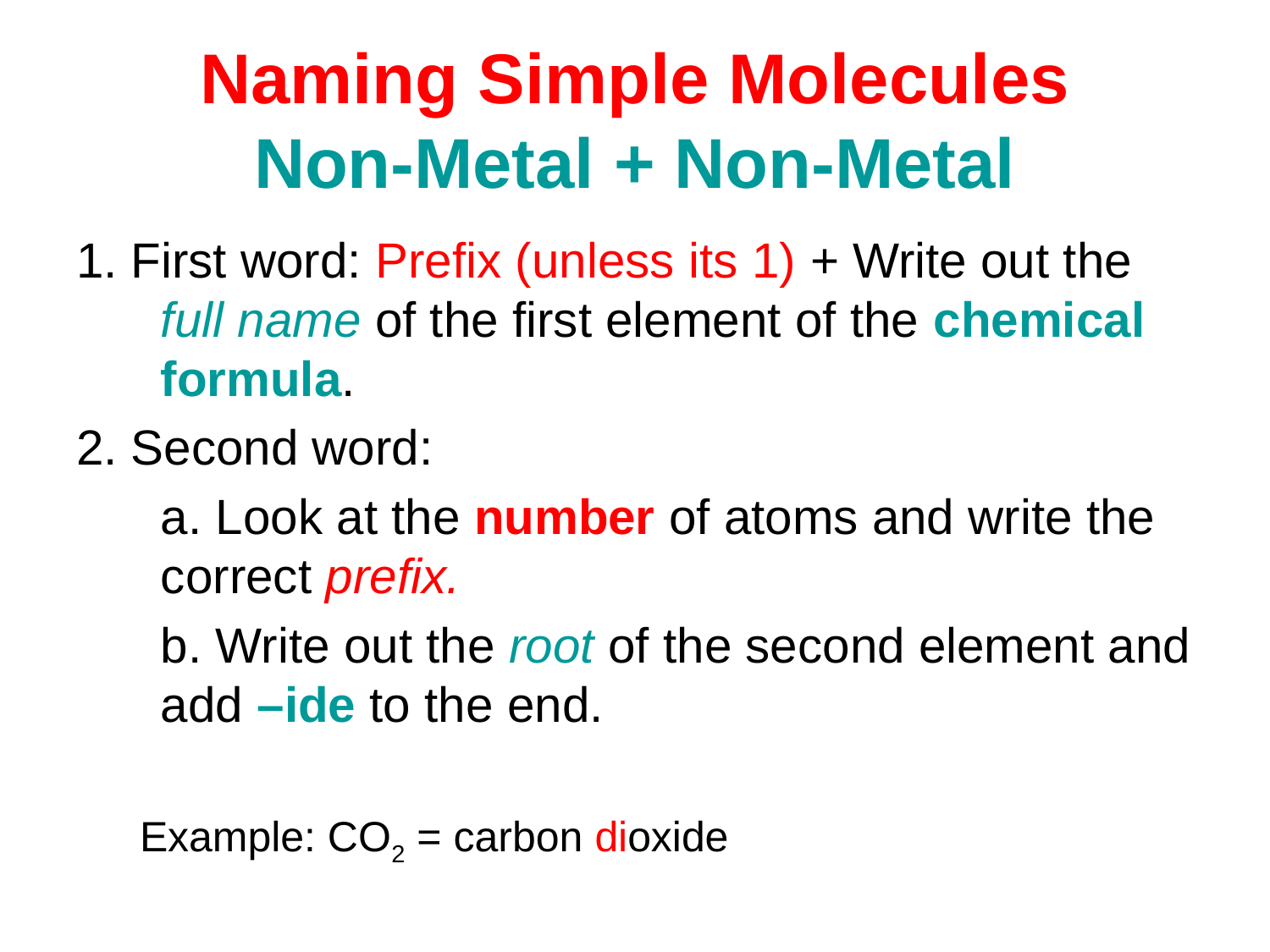

# Naming Simple Molecules Non-Metal + Non-Metal
1. First word: Prefix (unless its 1) + Write out the full name of the first element of the chemical formula.
2. Second word:
	a. Look at the number of atoms and write the correct prefix.
	b. Write out the root of the second element and add –ide to the end.

Example: CO2 = carbon dioxide